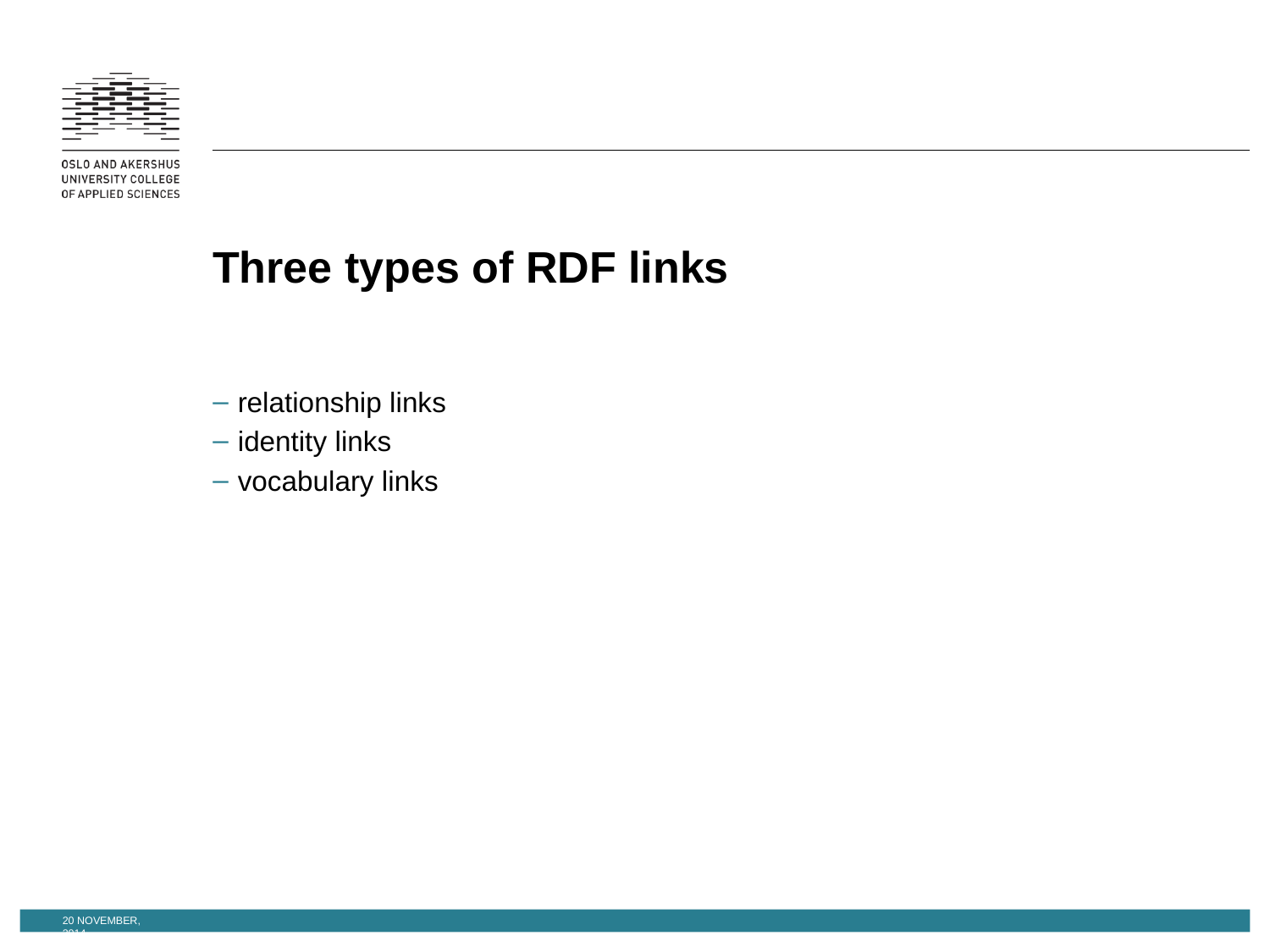

# Three types of RDF links
relationship links
identity links
vocabulary links
20 November, 2014